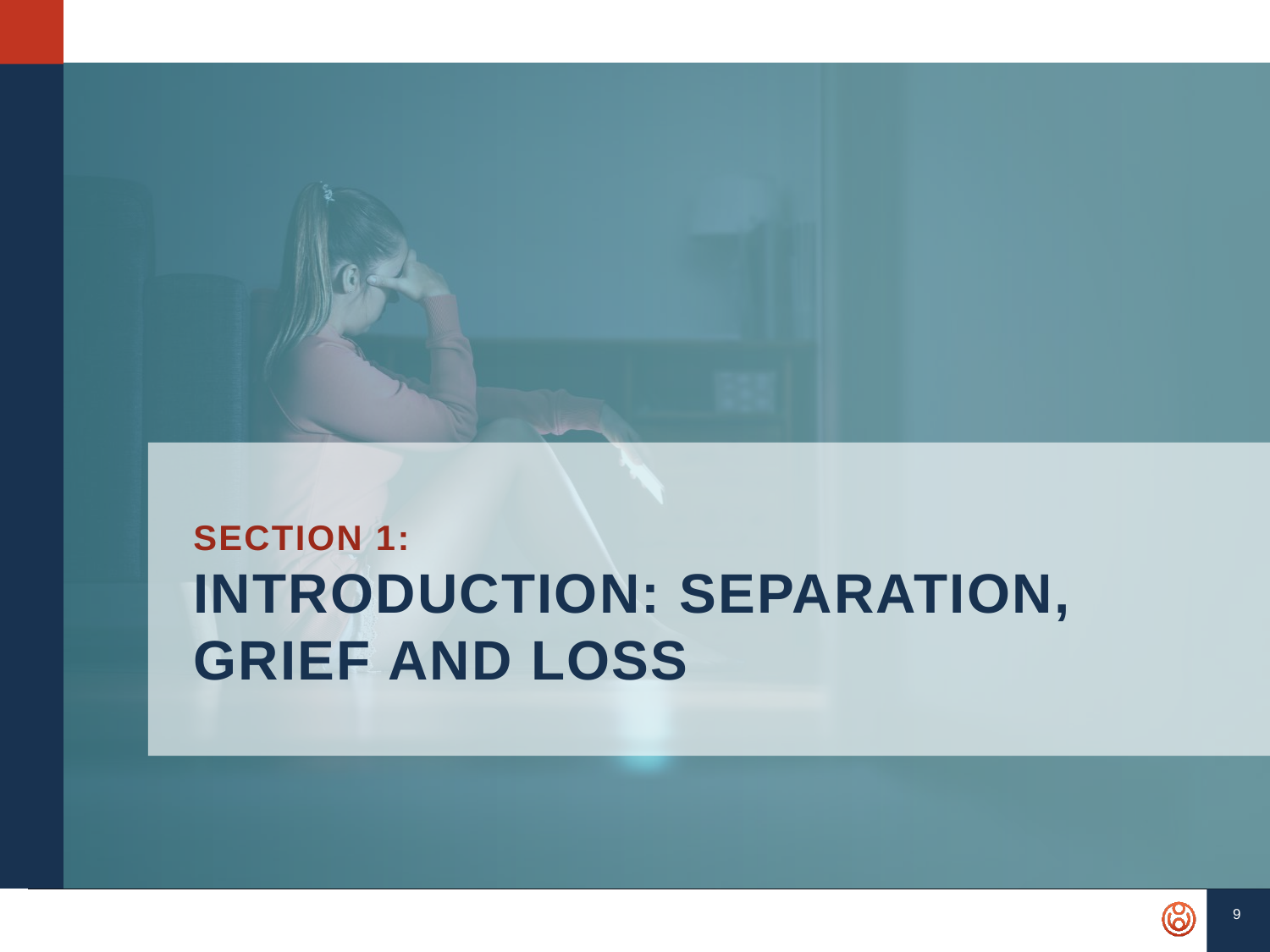

SECTION 1:
INTRODUCTION: SEPARATION, GRIEF AND LOSS
9